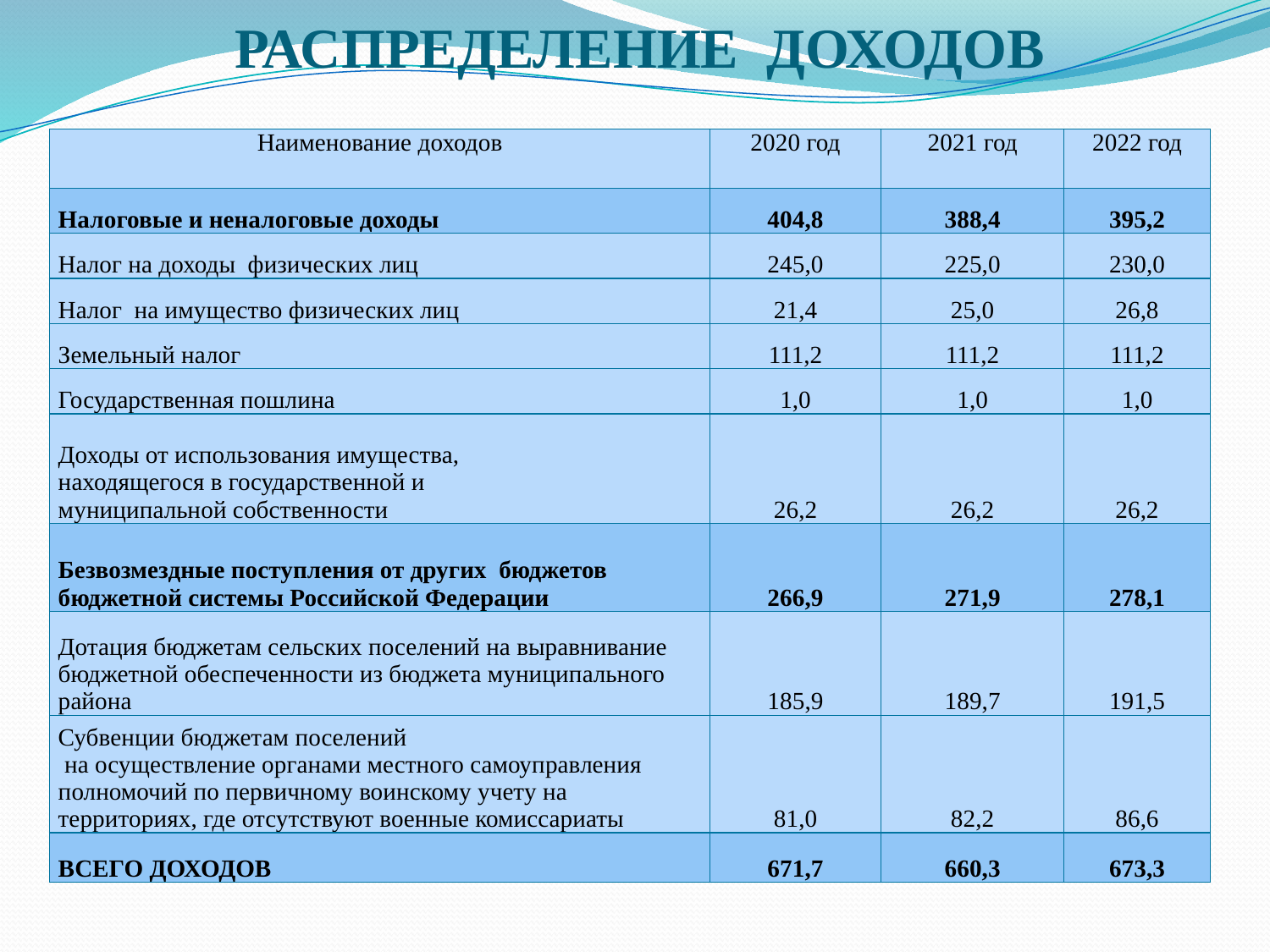

# РАСПРЕДЕЛЕНИЕ  ДОХОДОВ
| Наименование доходов | 2020 год | 2021 год | 2022 год |
| --- | --- | --- | --- |
| Налоговые и неналоговые доходы | 404,8 | 388,4 | 395,2 |
| Налог на доходы физических лиц | 245,0 | 225,0 | 230,0 |
| Налог на имущество физических лиц | 21,4 | 25,0 | 26,8 |
| Земельный налог | 111,2 | 111,2 | 111,2 |
| Государственная пошлина | 1,0 | 1,0 | 1,0 |
| Доходы от использования имущества, находящегося в государственной и муниципальной собственности | 26,2 | 26,2 | 26,2 |
| Безвозмездные поступления от других бюджетов бюджетной системы Российской Федерации | 266,9 | 271,9 | 278,1 |
| Дотация бюджетам сельских поселений на выравнивание бюджетной обеспеченности из бюджета муниципального района | 185,9 | 189,7 | 191,5 |
| Субвенции бюджетам поселений на осуществление органами местного самоуправления полномочий по первичному воинскому учету на территориях, где отсутствуют военные комиссариаты | 81,0 | 82,2 | 86,6 |
| ВСЕГО ДОХОДОВ | 671,7 | 660,3 | 673,3 |